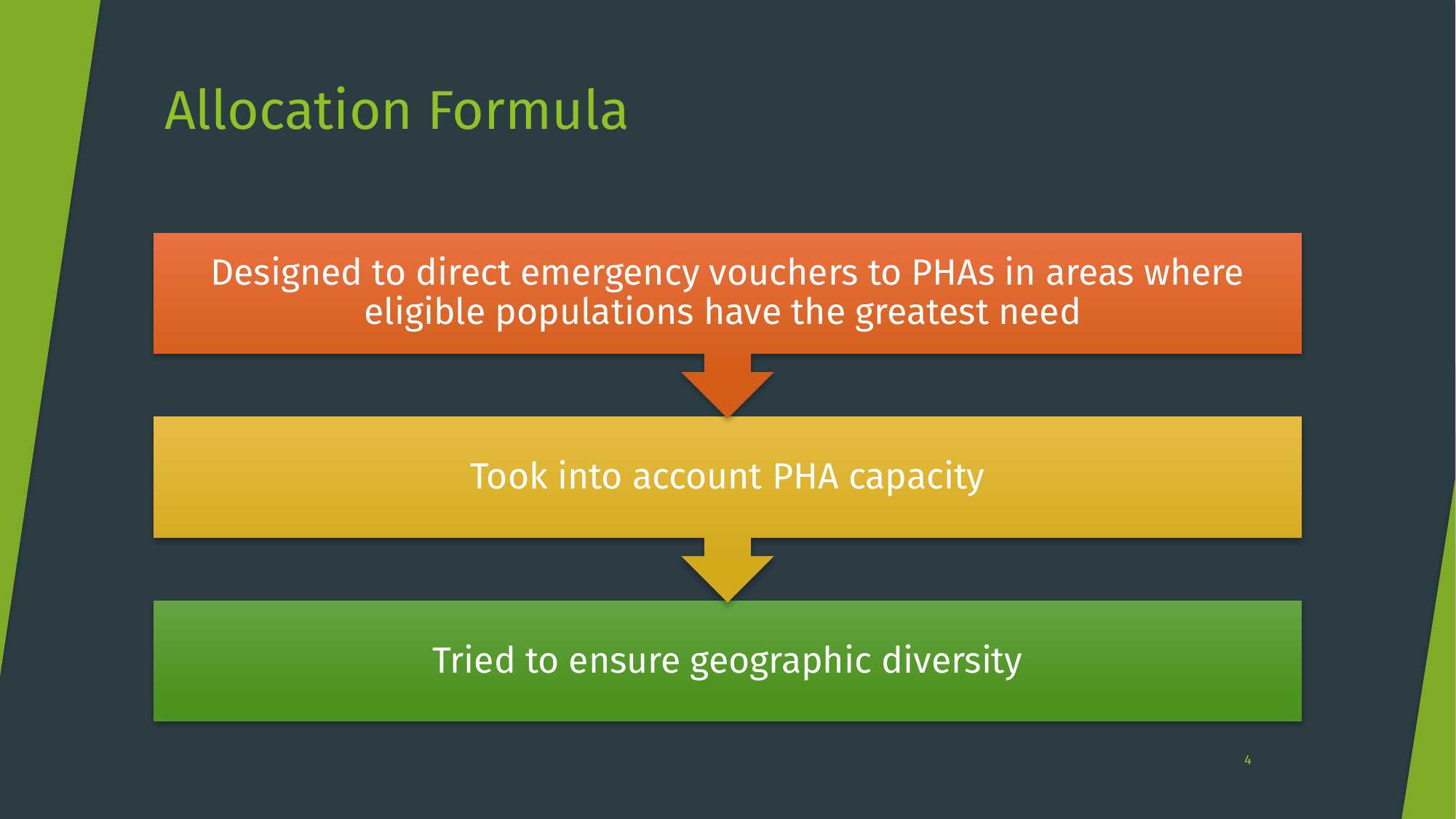

# Allocation Formula
Tried to ensure geographic diversity
Took into account PHA capacity
Designed to direct emergency vouchers to PHAs in areas where eligible populations have the greatest need

4